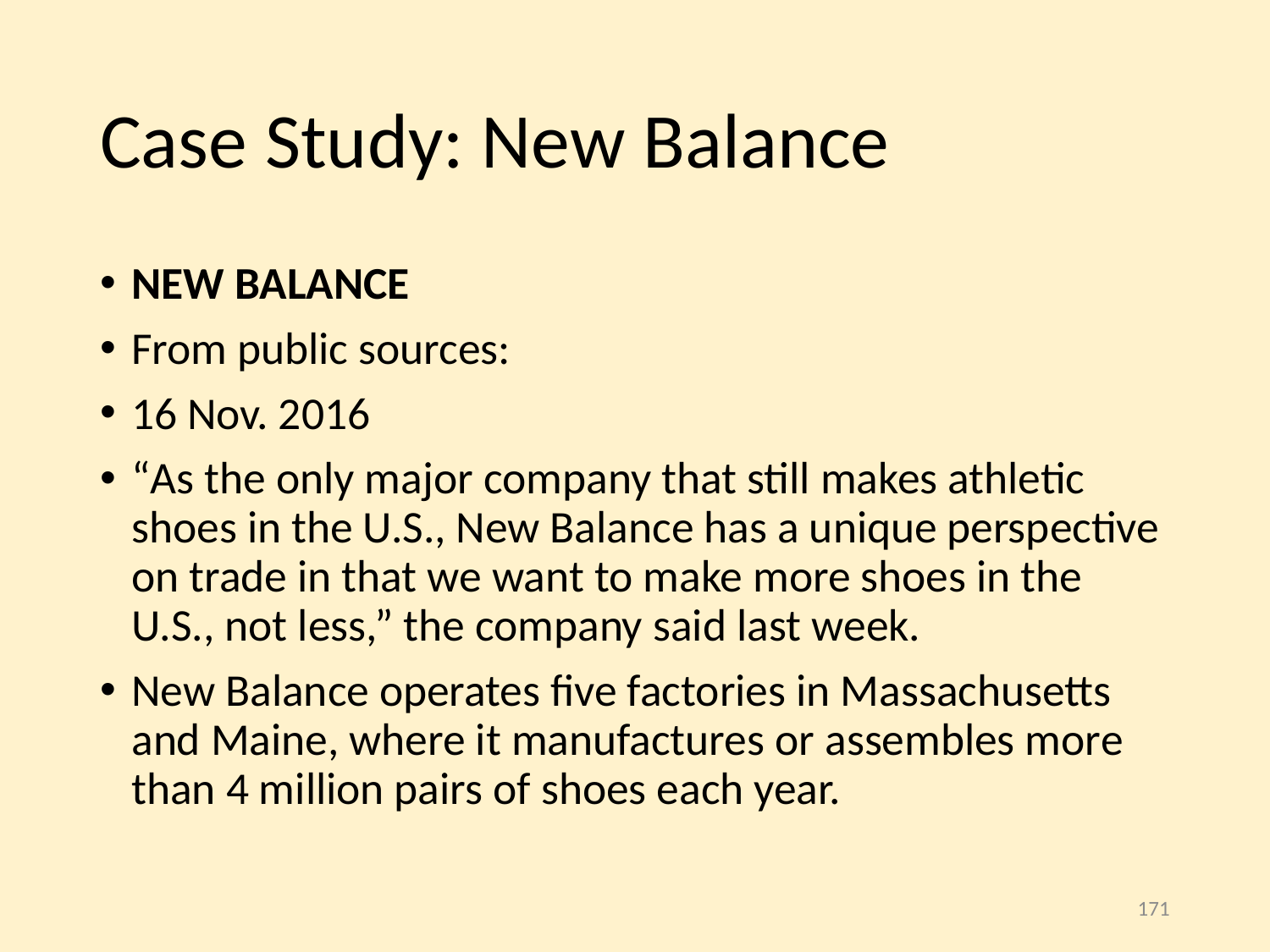

# Case Study: New Balance
NEW BALANCE
From public sources:
16 Nov. 2016
“As the only major company that still makes athletic shoes in the U.S., New Balance has a unique perspective on trade in that we want to make more shoes in the U.S., not less,” the company said last week.
New Balance operates five factories in Massachusetts and Maine, where it manufactures or assembles more than 4 million pairs of shoes each year.

171